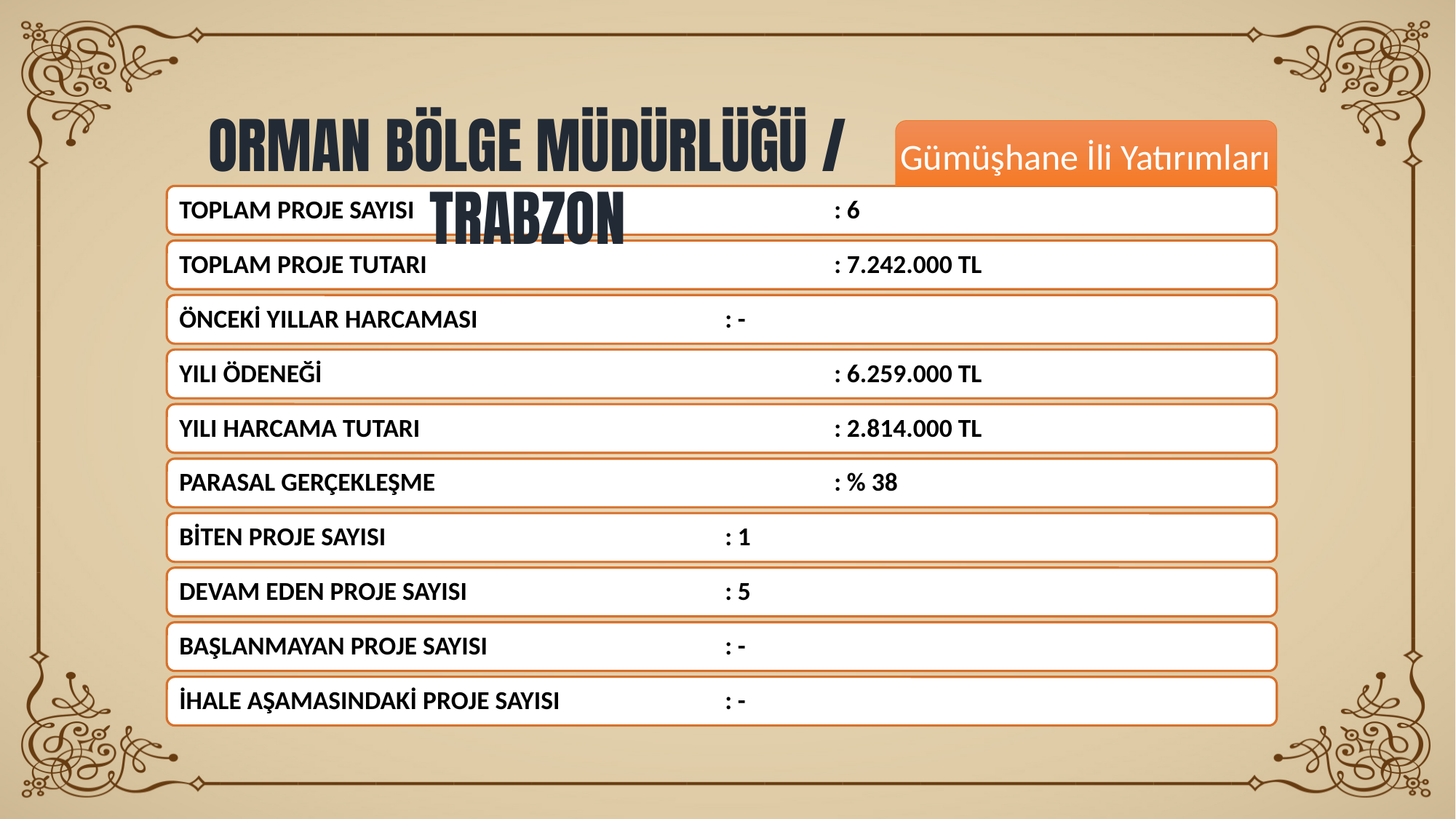

ORMAN BÖLGE MÜDÜRLÜĞÜ / TRABZON

Gümüşhane İli Yatırımları
TOPLAM PROJE SAYISI				: 6
TOPLAM PROJE TUTARI				: 7.242.000 TL
ÖNCEKİ YILLAR HARCAMASI			: -
YILI ÖDENEĞİ					: 6.259.000 TL
YILI HARCAMA TUTARI				: 2.814.000 TL
PARASAL GERÇEKLEŞME				: % 38
BİTEN PROJE SAYISI				: 1
DEVAM EDEN PROJE SAYISI			: 5
BAŞLANMAYAN PROJE SAYISI			: -
İHALE AŞAMASINDAKİ PROJE SAYISI		: -